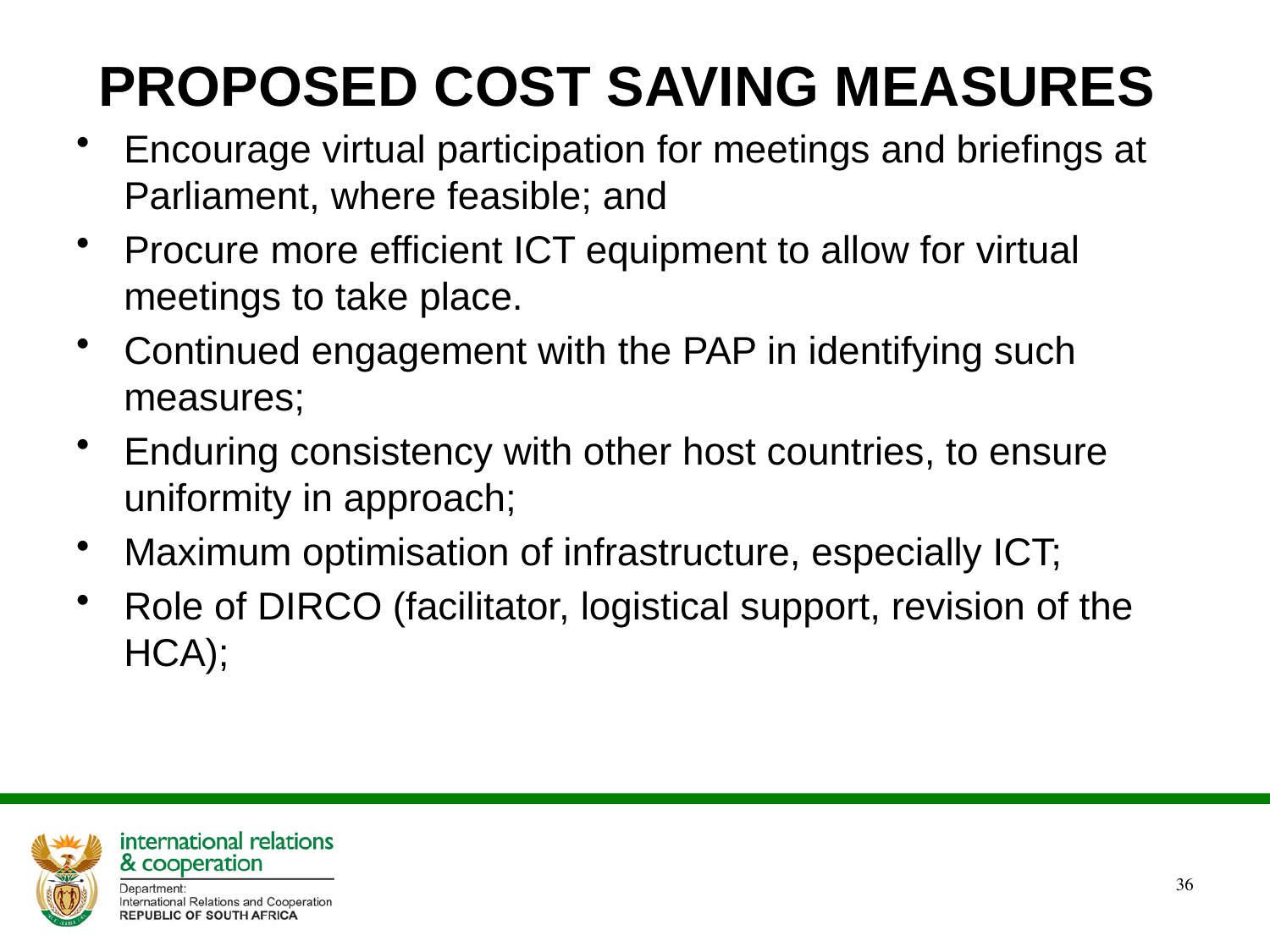

# Proposed cost saving measures
Encourage virtual participation for meetings and briefings at Parliament, where feasible; and
Procure more efficient ICT equipment to allow for virtual meetings to take place.
Continued engagement with the PAP in identifying such measures;
Enduring consistency with other host countries, to ensure uniformity in approach;
Maximum optimisation of infrastructure, especially ICT;
Role of DIRCO (facilitator, logistical support, revision of the HCA);

36